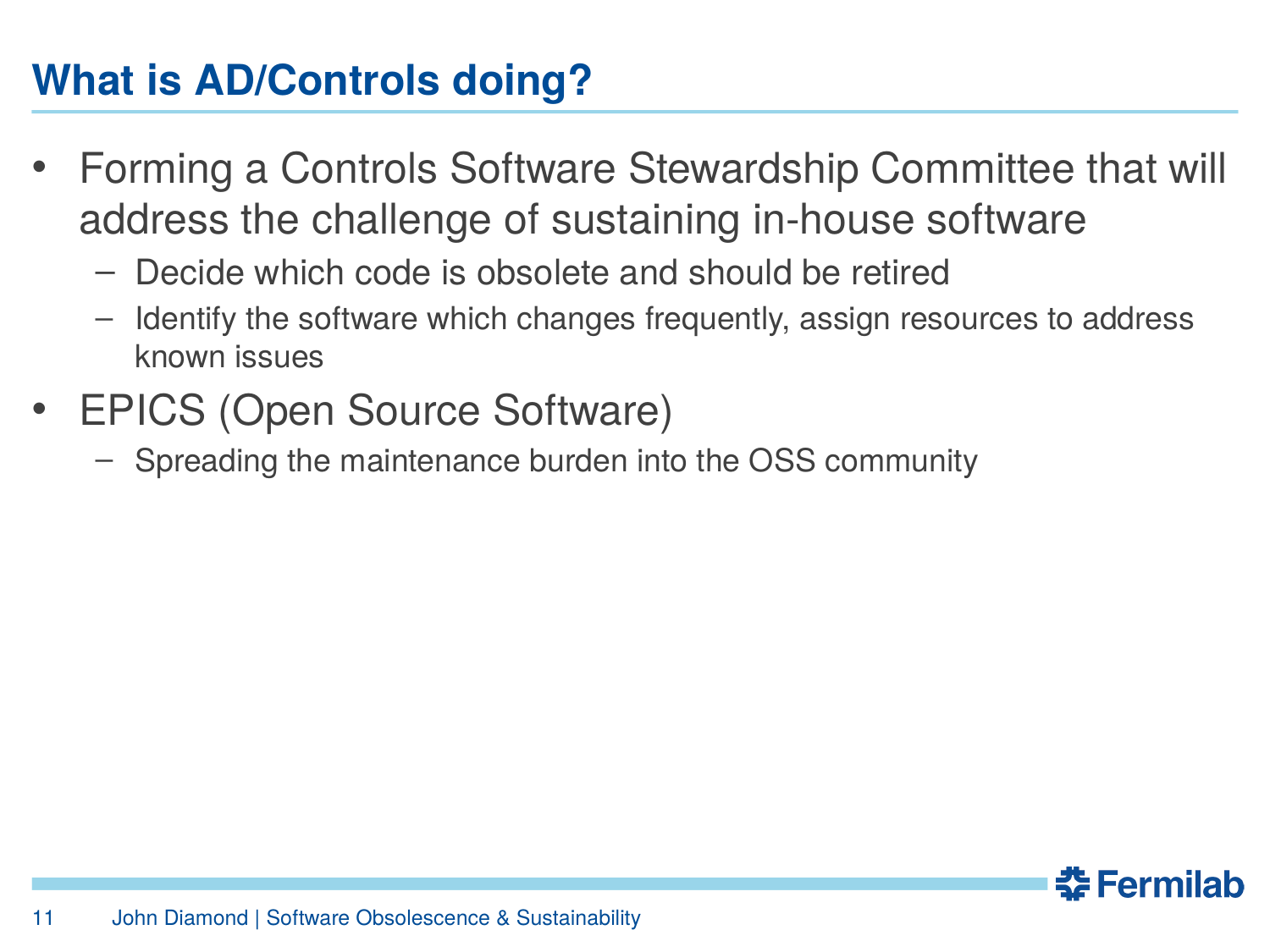

# What is AD/Controls doing?
Forming a Controls Software Stewardship Committee that will address the challenge of sustaining in-house software
Decide which code is obsolete and should be retired
Identify the software which changes frequently, assign resources to address known issues
EPICS (Open Source Software)
Spreading the maintenance burden into the OSS community

11
John Diamond | Software Obsolescence & Sustainability